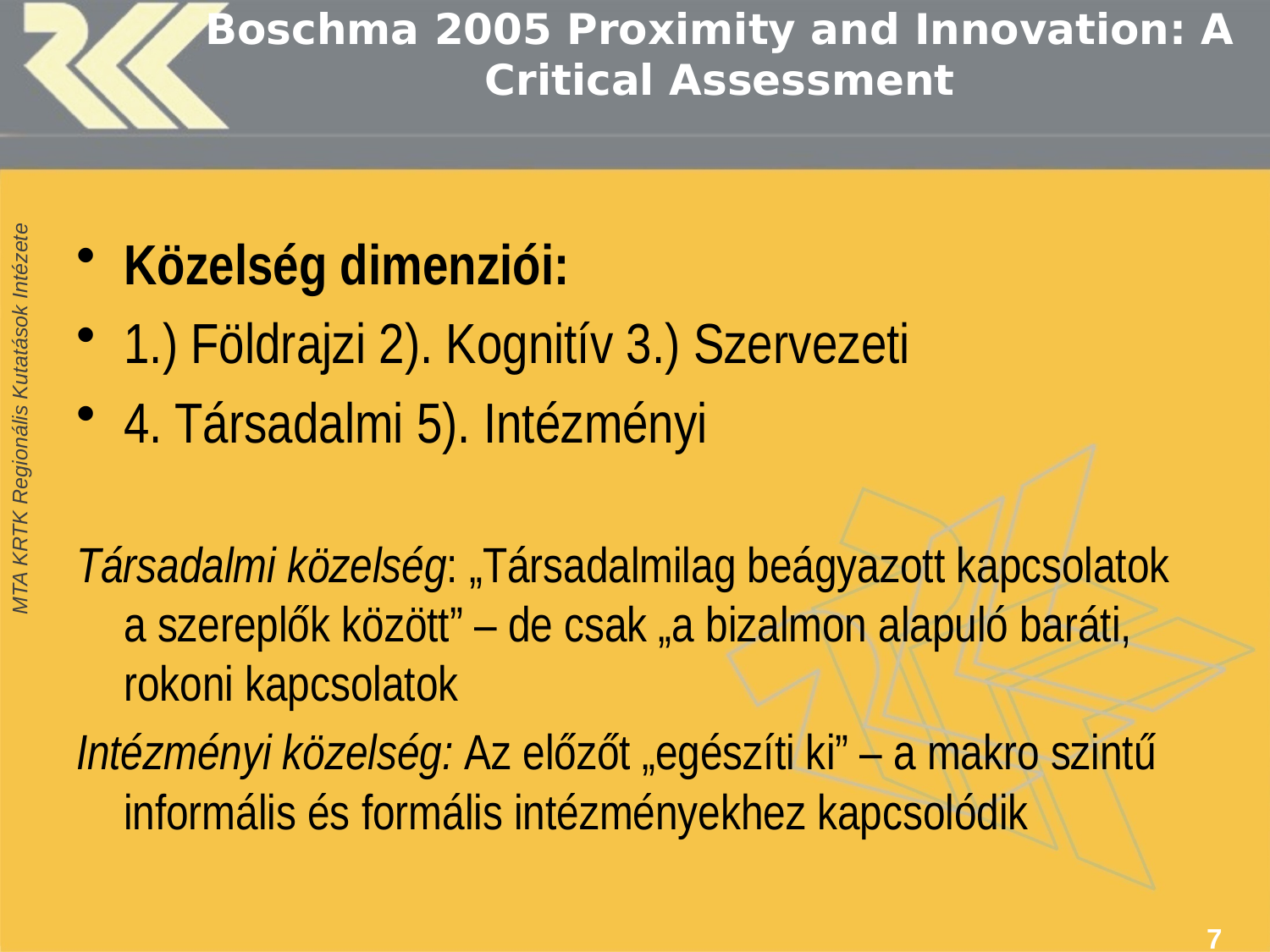

# Boschma 2005 Proximity and Innovation: A Critical Assessment
Közelség dimenziói:
1.) Földrajzi 2). Kognitív 3.) Szervezeti
4. Társadalmi 5). Intézményi

Társadalmi közelség: „Társadalmilag beágyazott kapcsolatok a szereplők között” – de csak „a bizalmon alapuló baráti, rokoni kapcsolatok
Intézményi közelség: Az előzőt „egészíti ki” – a makro szintű informális és formális intézményekhez kapcsolódik

7